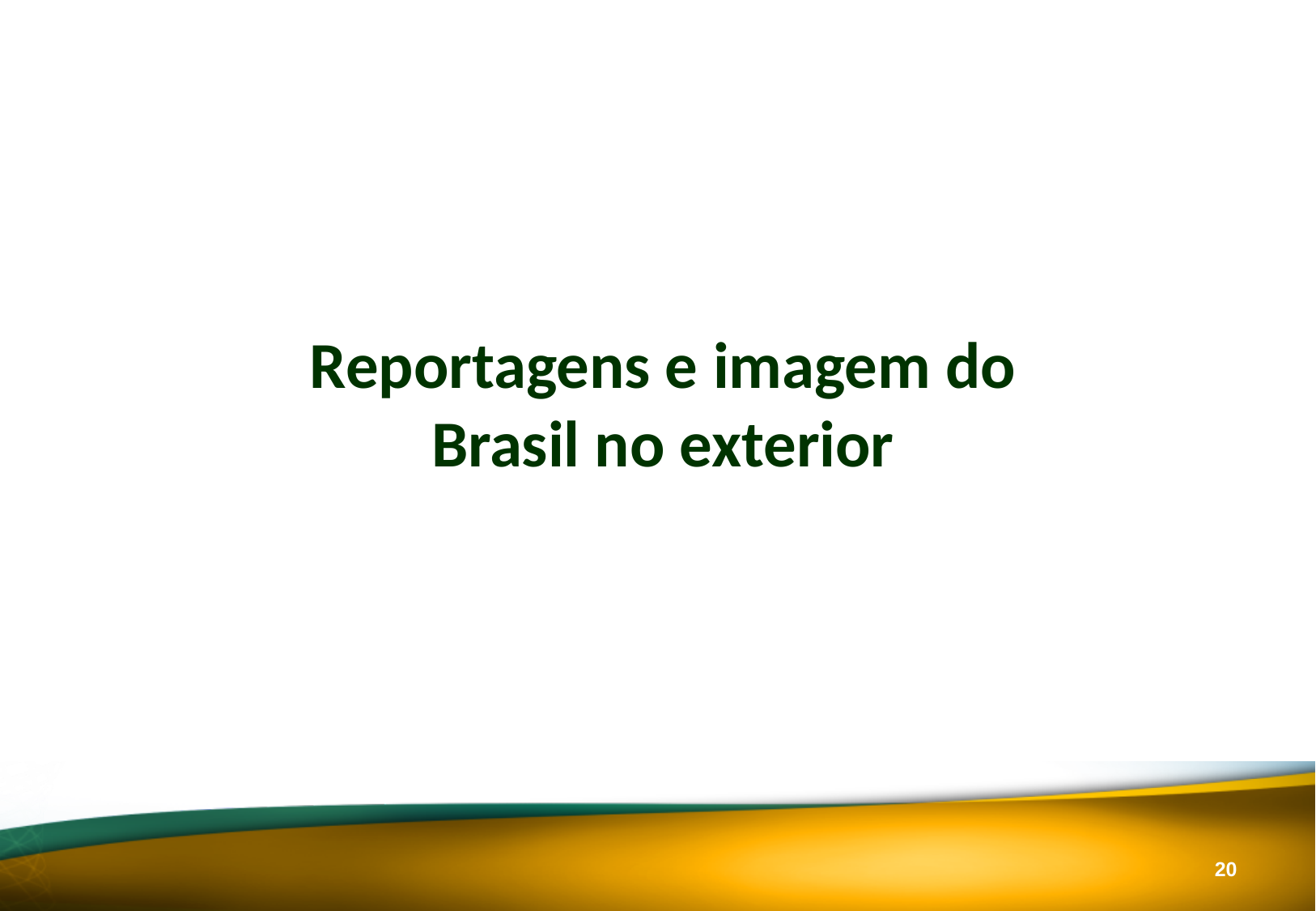

Reportagens e imagem do Brasil no exterior
20